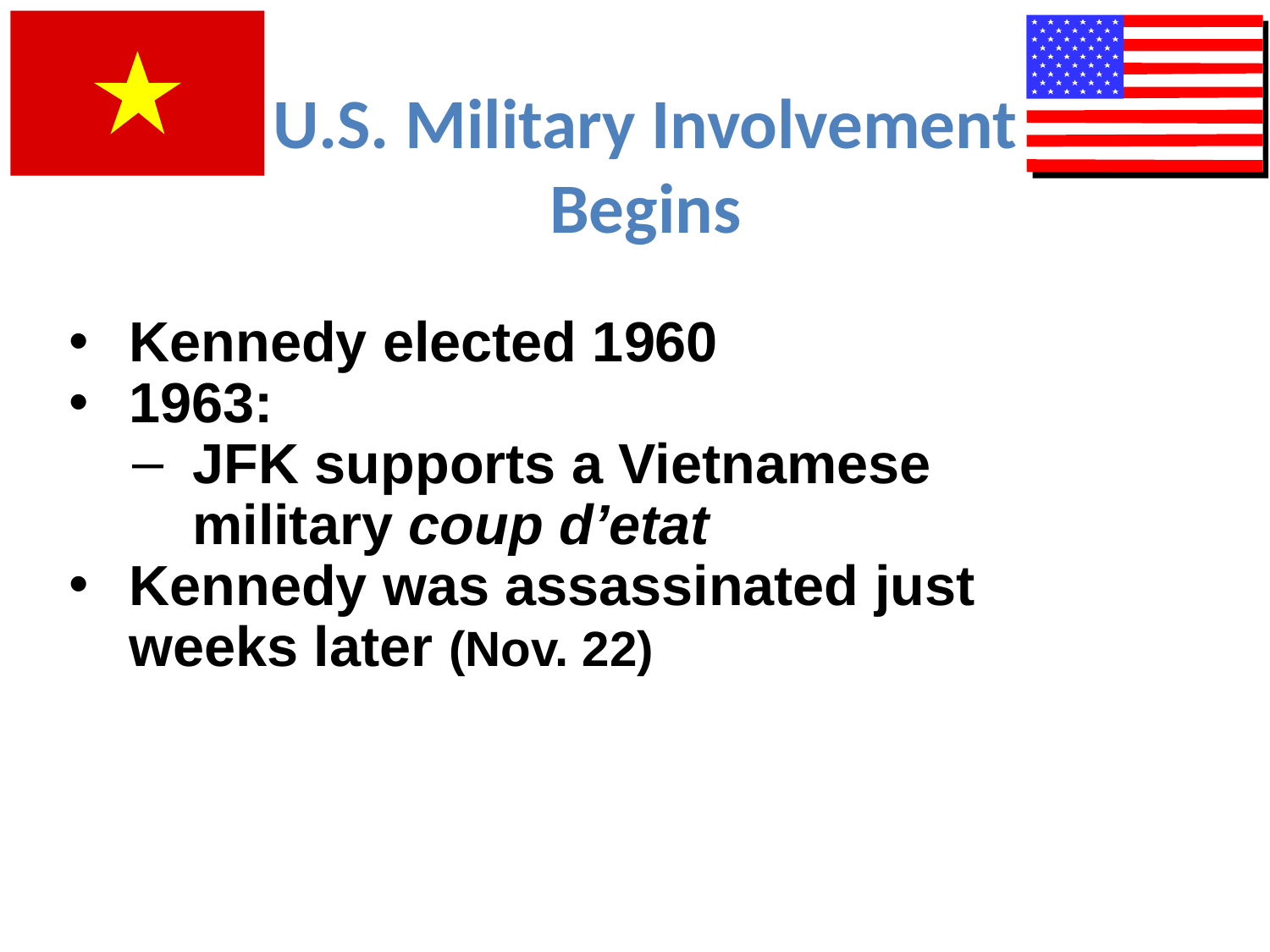

# U.S. Military Involvement Begins
Kennedy elected 1960
1963:
JFK supports a Vietnamese military coup d’etat
Kennedy was assassinated just weeks later (Nov. 22)